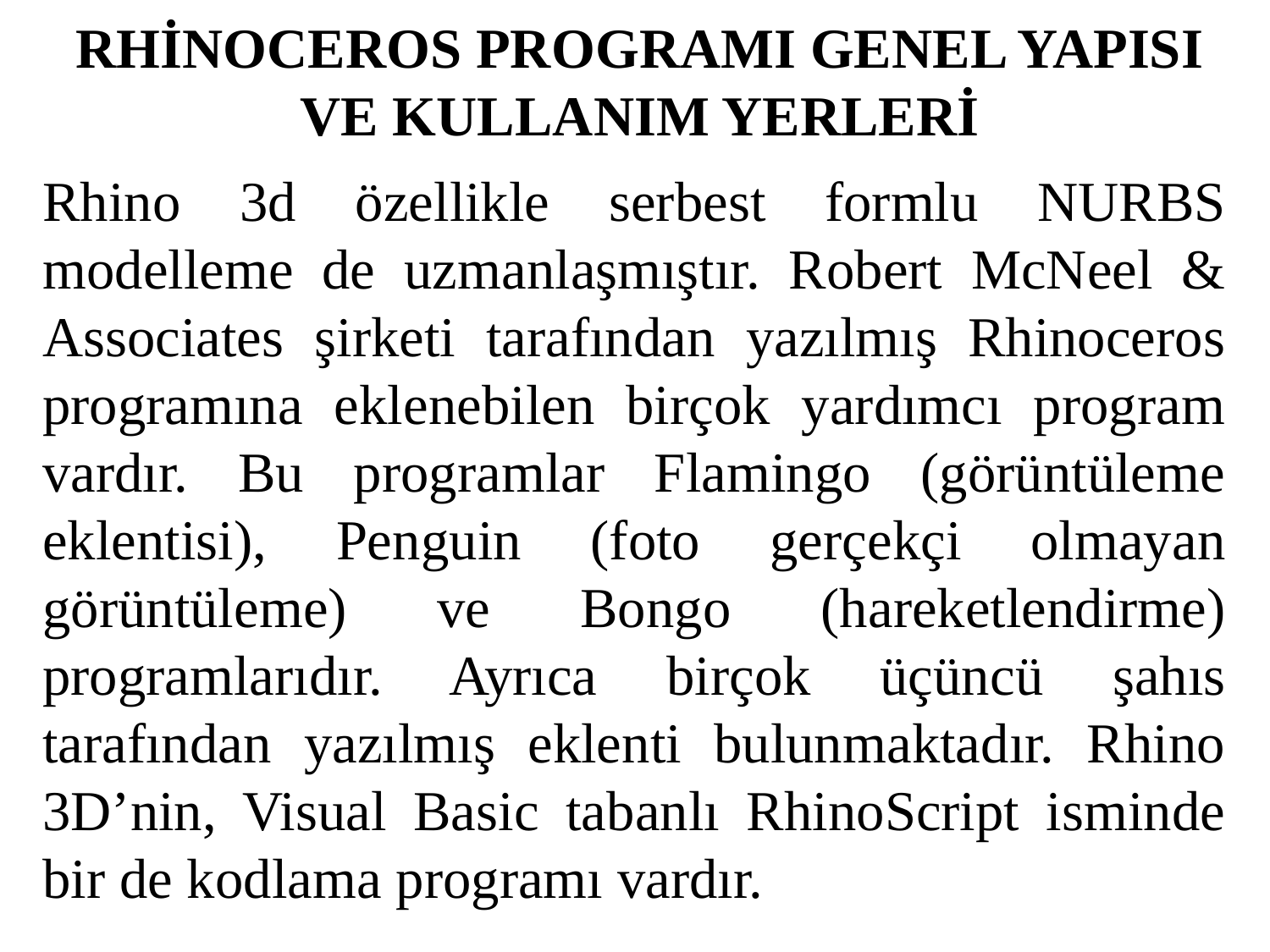

# RHİNOCEROS PROGRAMI GENEL YAPISI VE KULLANIM YERLERİ
Rhino 3d özellikle serbest formlu NURBS modelleme de uzmanlaşmıştır. Robert McNeel & Associates şirketi tarafından yazılmış Rhinoceros programına eklenebilen birçok yardımcı program vardır. Bu programlar Flamingo (görüntüleme eklentisi), Penguin (foto gerçekçi olmayan görüntüleme) ve Bongo (hareketlendirme) programlarıdır. Ayrıca birçok üçüncü şahıs tarafından yazılmış eklenti bulunmaktadır. Rhino 3D’nin, Visual Basic tabanlı RhinoScript isminde bir de kodlama programı vardır.